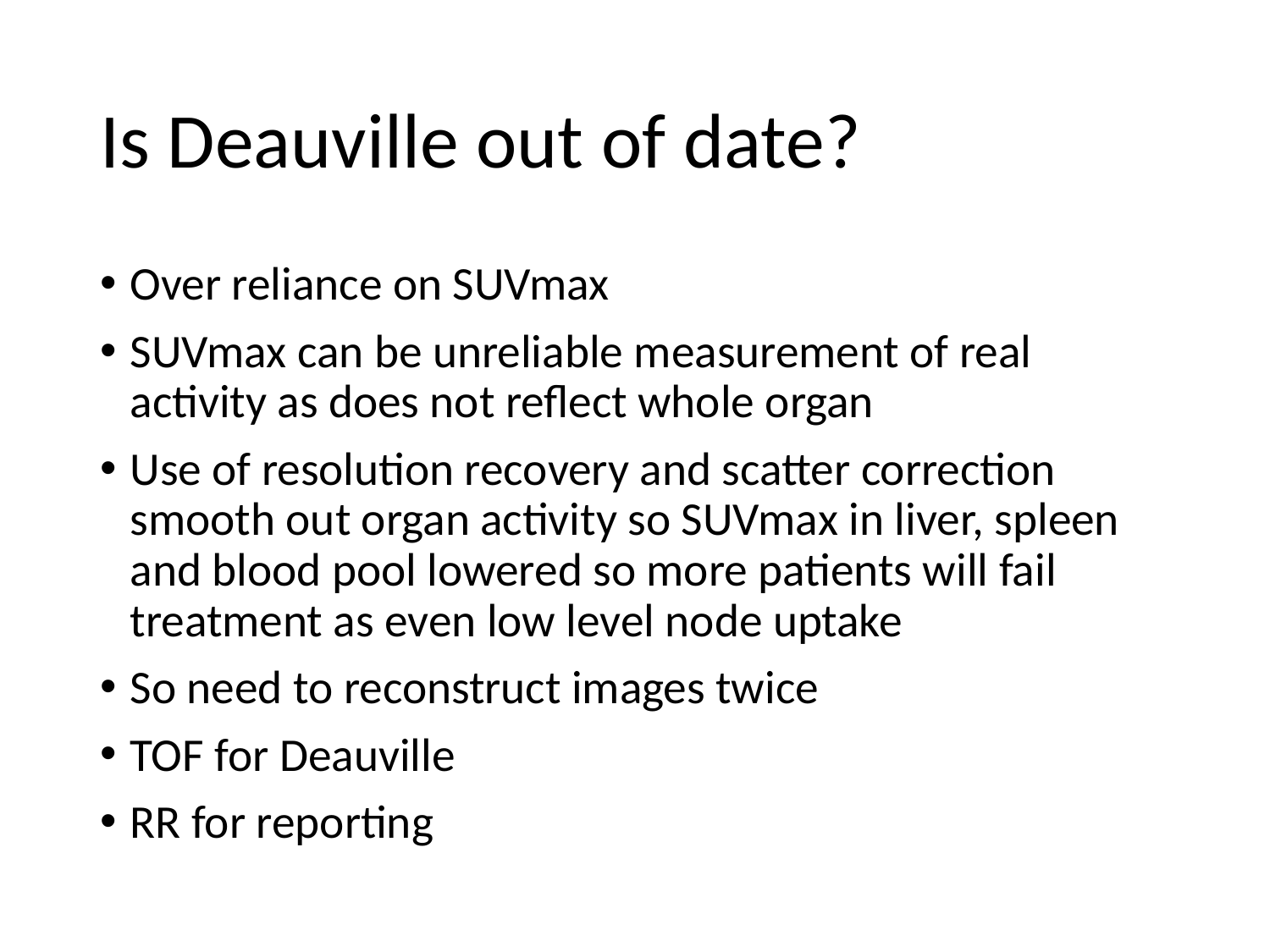

# Is Deauville out of date?
Over reliance on SUVmax
SUVmax can be unreliable measurement of real activity as does not reflect whole organ
Use of resolution recovery and scatter correction smooth out organ activity so SUVmax in liver, spleen and blood pool lowered so more patients will fail treatment as even low level node uptake
So need to reconstruct images twice
TOF for Deauville
RR for reporting